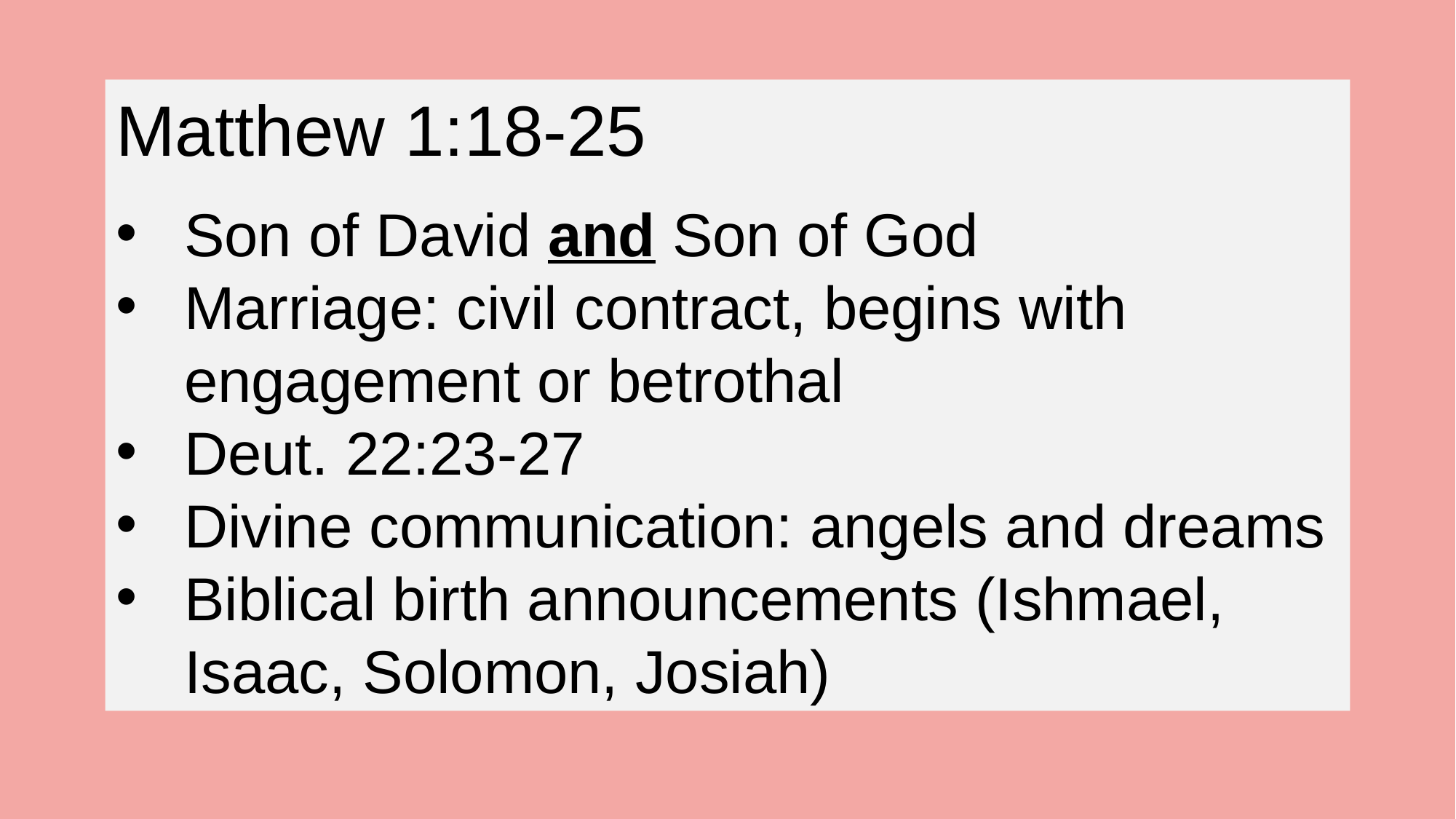

Matthew 1:18-25

Son of David and Son of God
Marriage: civil contract, begins with engagement or betrothal
Deut. 22:23-27
Divine communication: angels and dreams
Biblical birth announcements (Ishmael, Isaac, Solomon, Josiah)